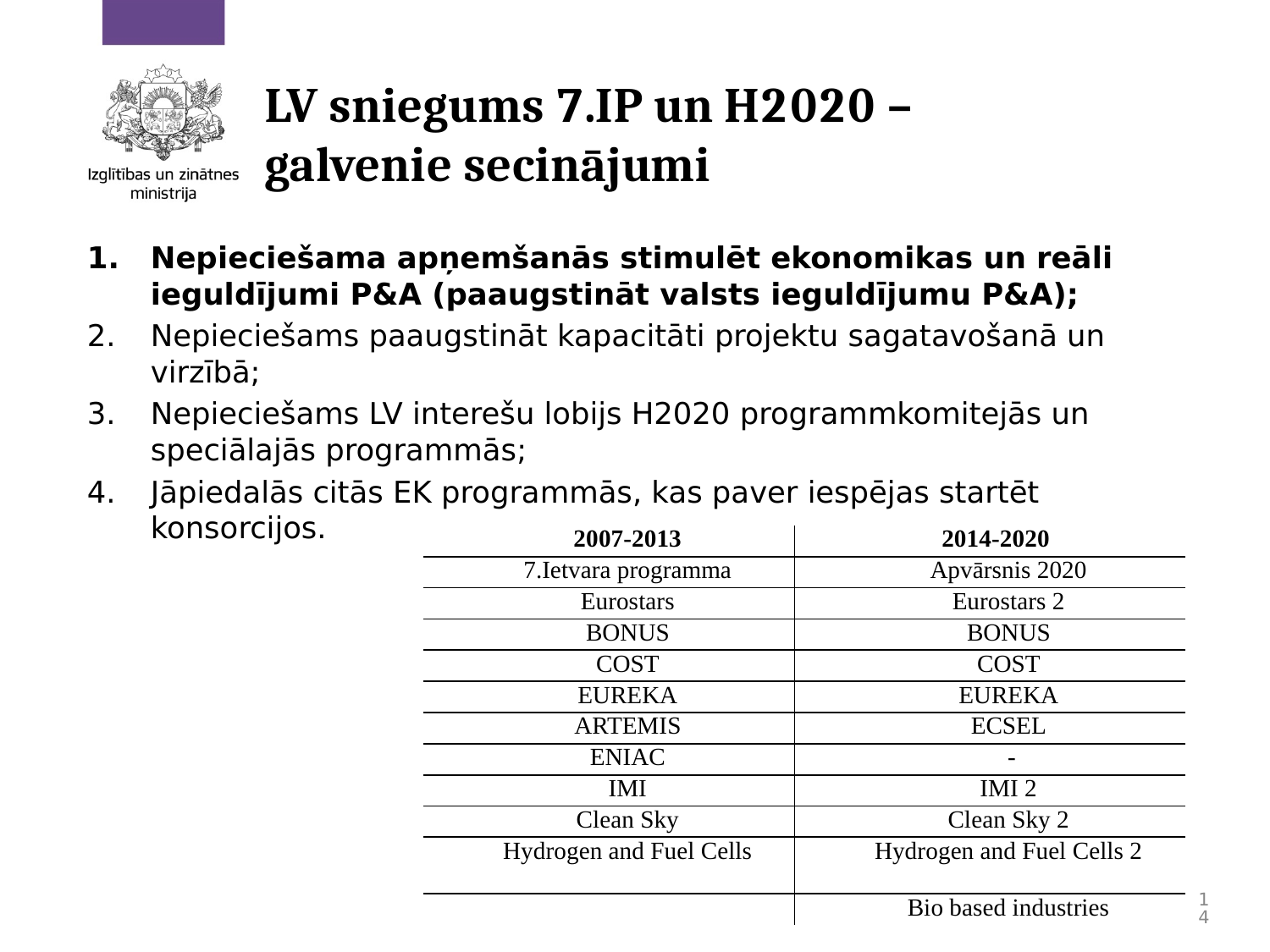

# LV sniegums 7.IP un H2020 – galvenie secinājumi
Nepieciešama apņemšanās stimulēt ekonomikas un reāli ieguldījumi P&A (paaugstināt valsts ieguldījumu P&A);
Nepieciešams paaugstināt kapacitāti projektu sagatavošanā un virzībā;
Nepieciešams LV interešu lobijs H2020 programmkomitejās un speciālajās programmās;
Jāpiedalās citās EK programmās, kas paver iespējas startēt konsorcijos.
| 2007-2013 | 2014-2020 |
| --- | --- |
| 7.Ietvara programma | Apvārsnis 2020 |
| Eurostars | Eurostars 2 |
| BONUS | BONUS |
| COST | COST |
| EUREKA | EUREKA |
| ARTEMIS | ECSEL |
| ENIAC | - |
| IMI | IMI 2 |
| Clean Sky | Clean Sky 2 |
| Hydrogen and Fuel Cells | Hydrogen and Fuel Cells 2 |
|  | Bio based industries |
14